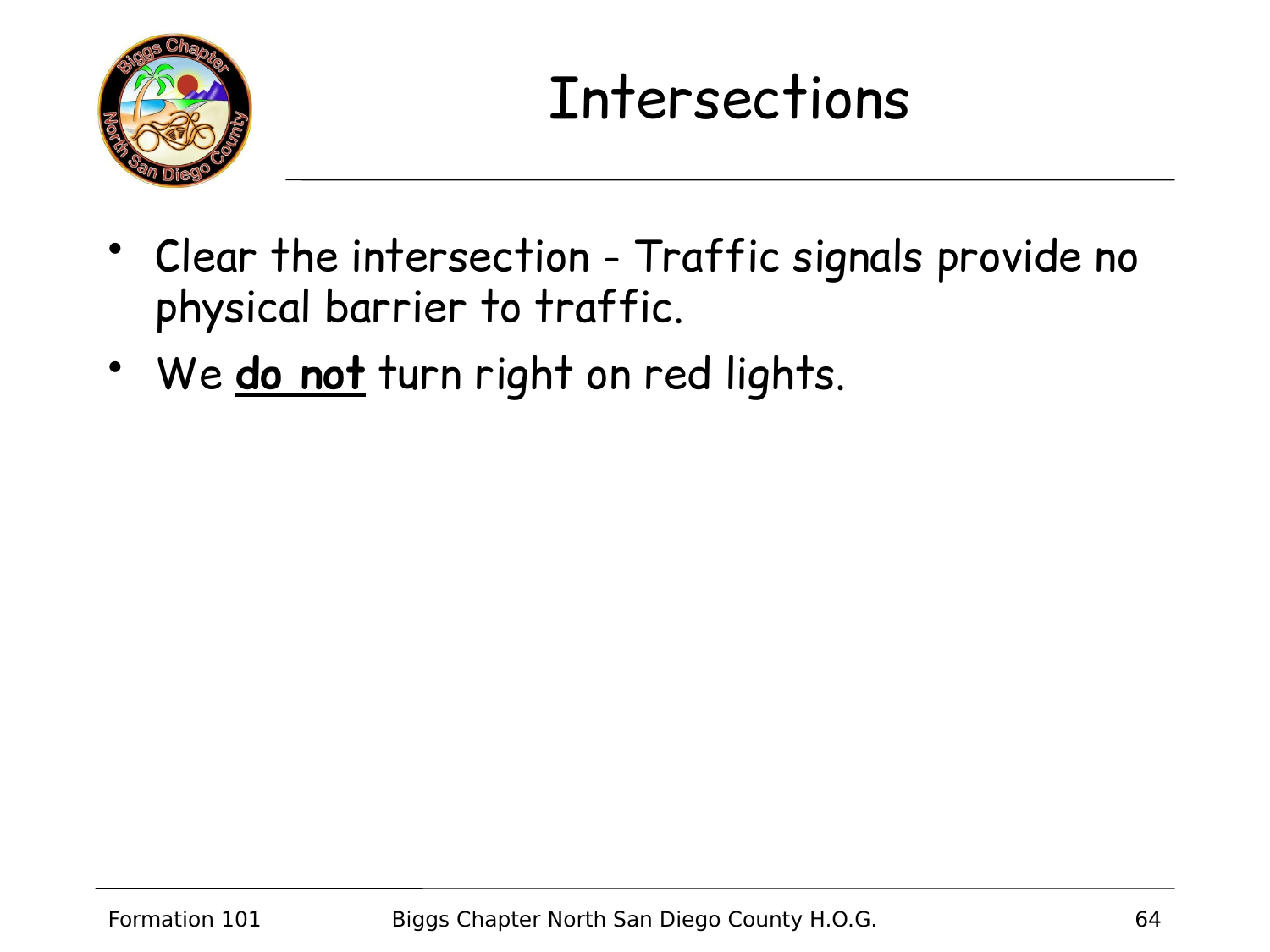

# Intersections
Clear the intersection - Traffic signals provide no physical barrier to traffic.
We do not turn right on red lights.
Formation 101
Biggs Chapter North San Diego County H.O.G.
64